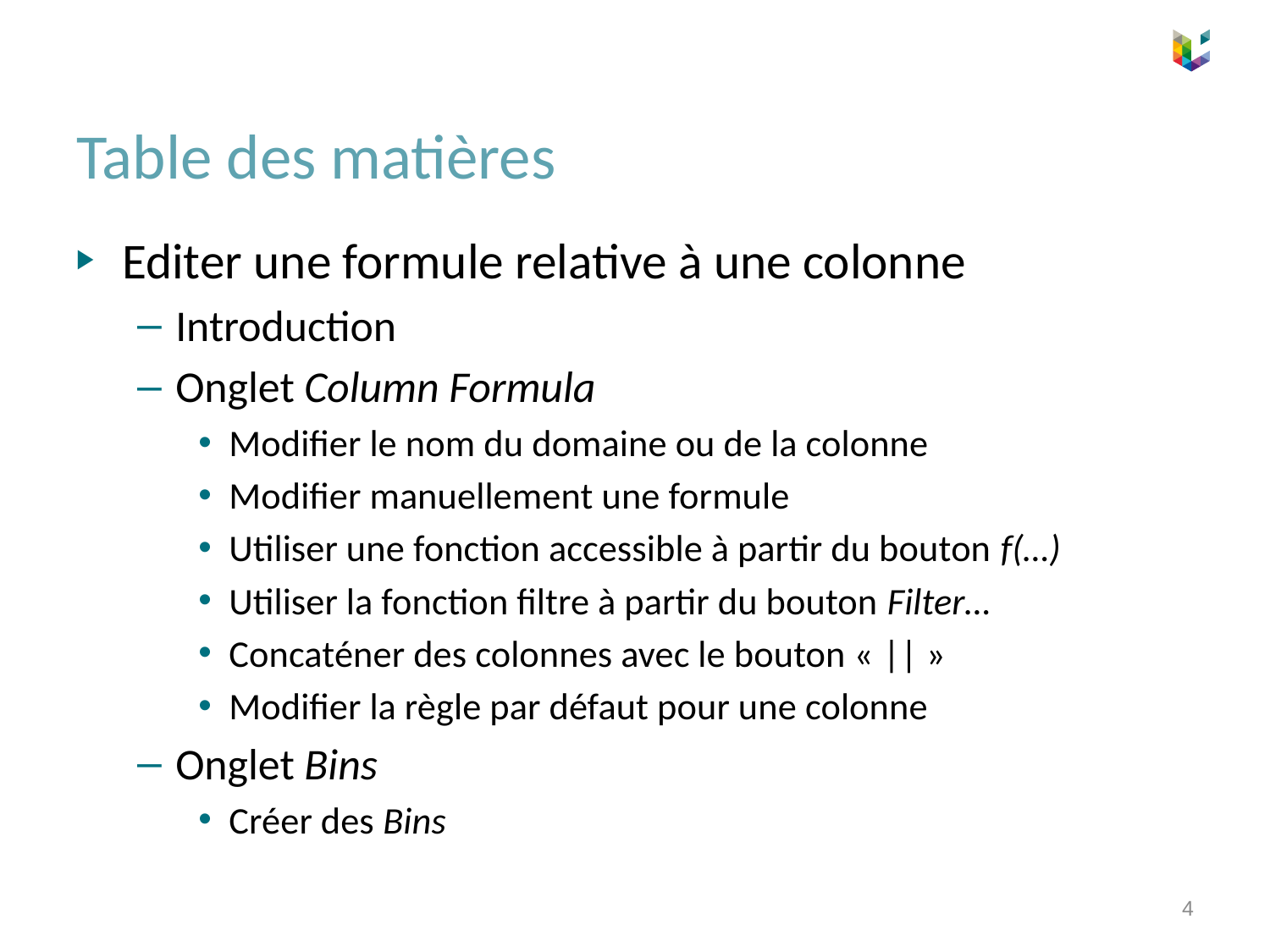

# Table des matières
Editer une formule relative à une colonne
Introduction
Onglet Column Formula
Modifier le nom du domaine ou de la colonne
Modifier manuellement une formule
Utiliser une fonction accessible à partir du bouton f(…)
Utiliser la fonction filtre à partir du bouton Filter…
Concaténer des colonnes avec le bouton « || »
Modifier la règle par défaut pour une colonne
Onglet Bins
Créer des Bins
4